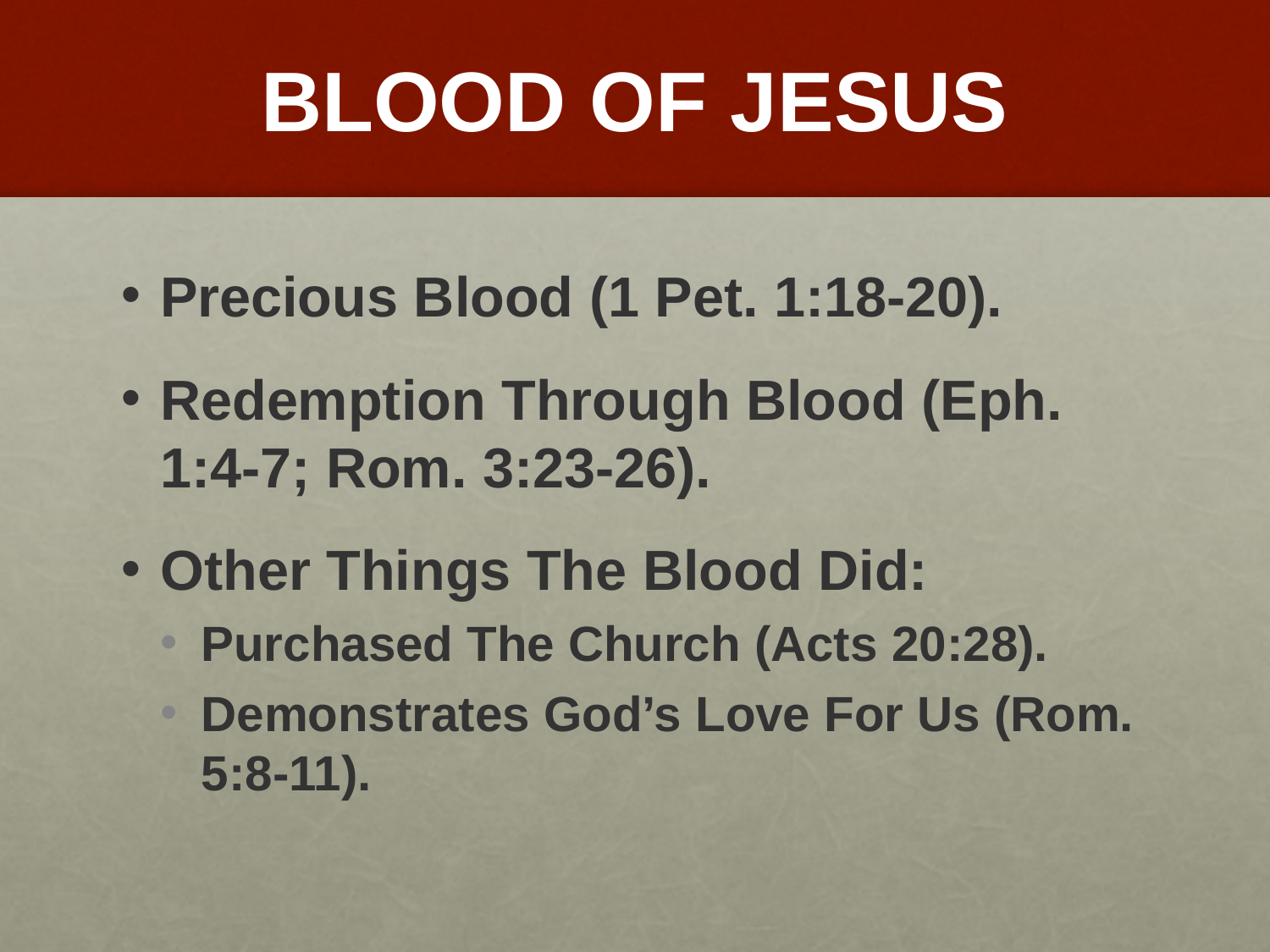

# BLOOD OF JESUS
Precious Blood (1 Pet. 1:18-20).
Redemption Through Blood (Eph. 1:4-7; Rom. 3:23-26).
Other Things The Blood Did:
Purchased The Church (Acts 20:28).
Demonstrates God’s Love For Us (Rom. 5:8-11).